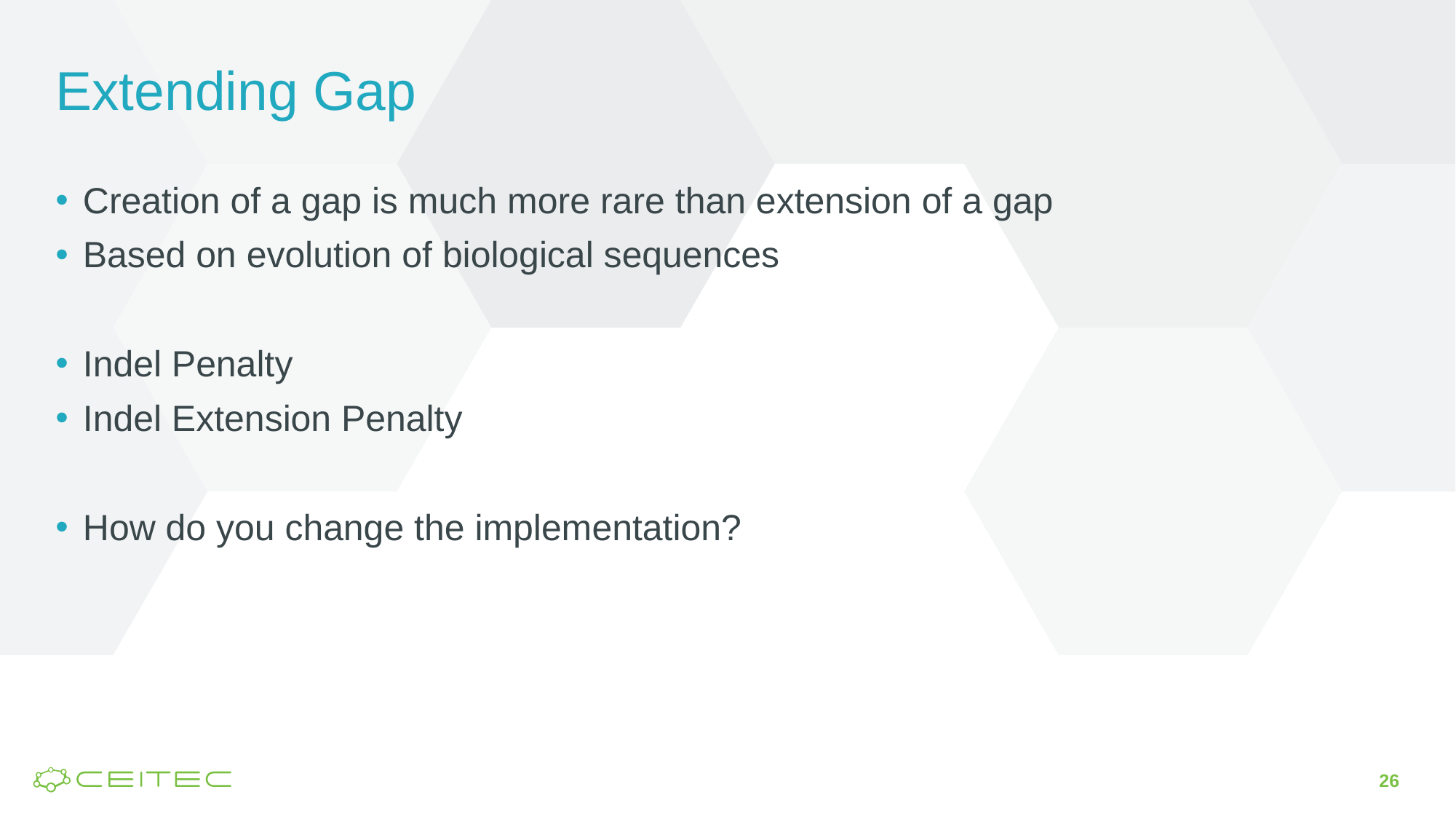

# Extending Gap
Creation of a gap is much more rare than extension of a gap
Based on evolution of biological sequences

Indel Penalty
Indel Extension Penalty

How do you change the implementation?

26